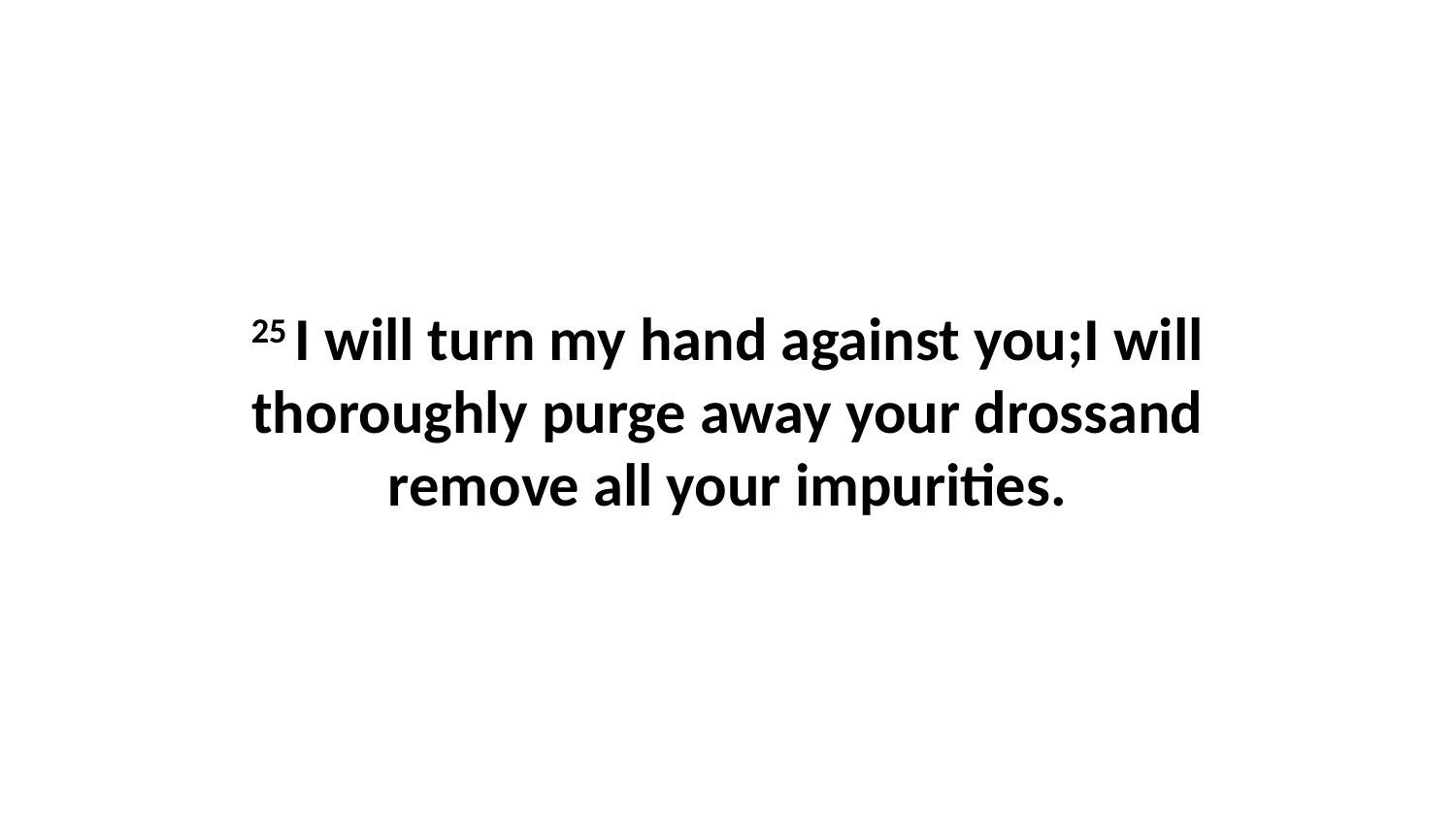

25 I will turn my hand against you;I will thoroughly purge away your drossand remove all your impurities.